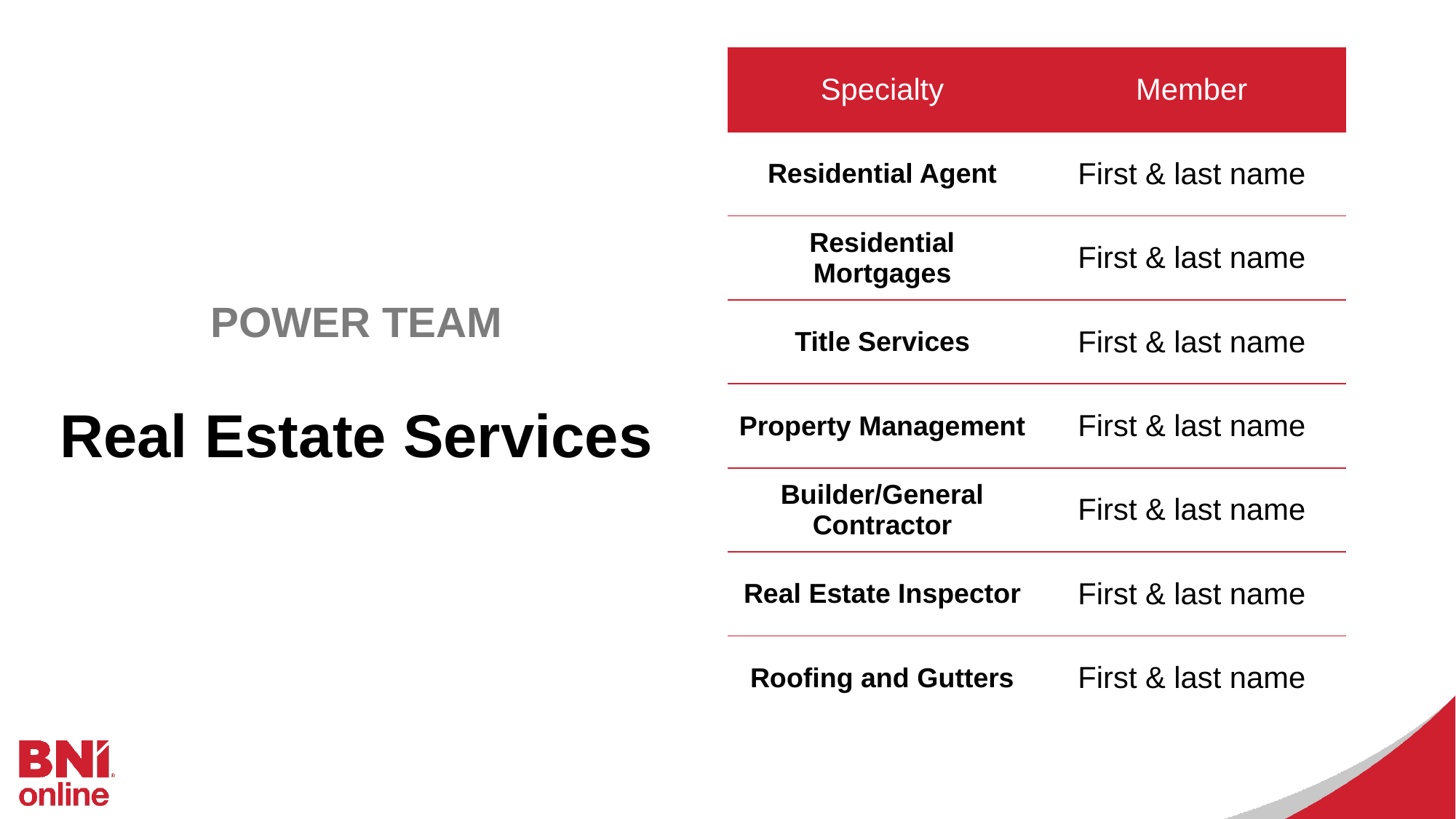

| Specialty | Member |
| --- | --- |
| Residential Agent | First & last name |
| Residential Mortgages | First & last name |
| Title Services | First & last name |
| Property Management | First & last name |
| Builder/General Contractor | First & last name |
| Real Estate Inspector | First & last name |
| Roofing and Gutters | First & last name |
POWER TEAM

Real Estate Services